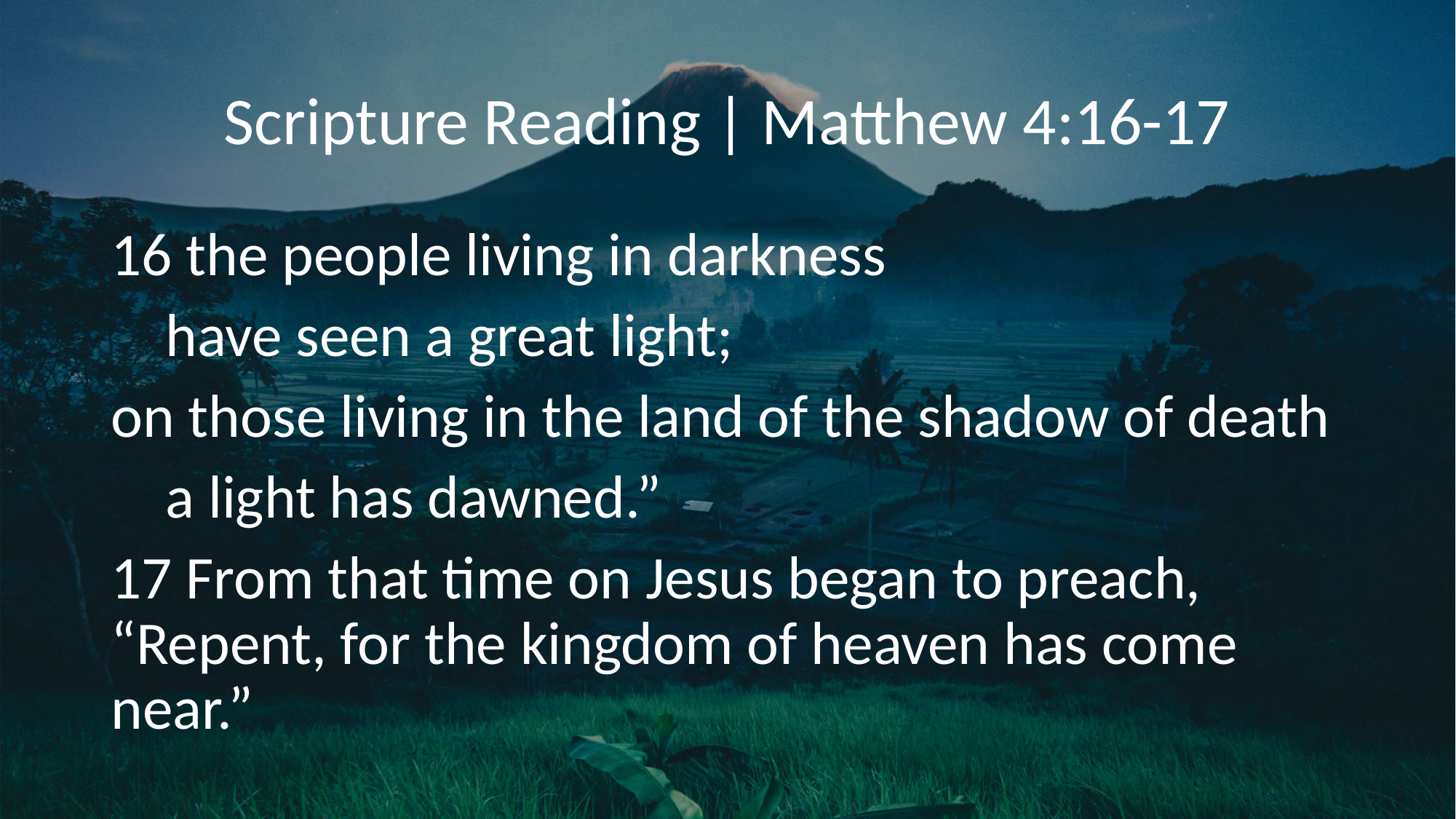

# Scripture Reading | Matthew 4:16-17
16 the people living in darkness
    have seen a great light;
on those living in the land of the shadow of death
    a light has dawned.”
17 From that time on Jesus began to preach, “Repent, for the kingdom of heaven has come near.”